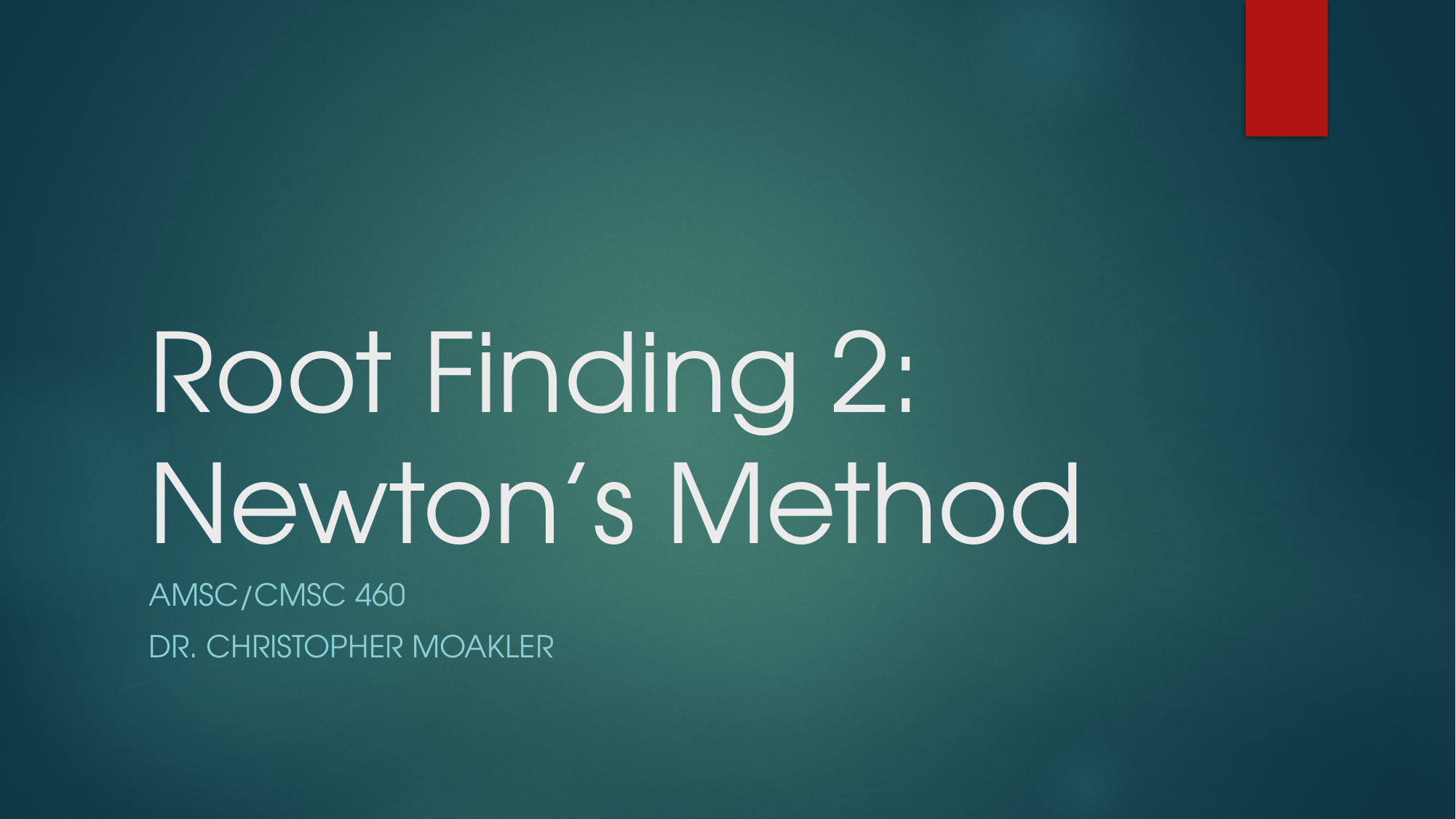

# Root Finding 2: Newton’s Method
AMSC/CMSC 460
Dr. Christopher Moakler